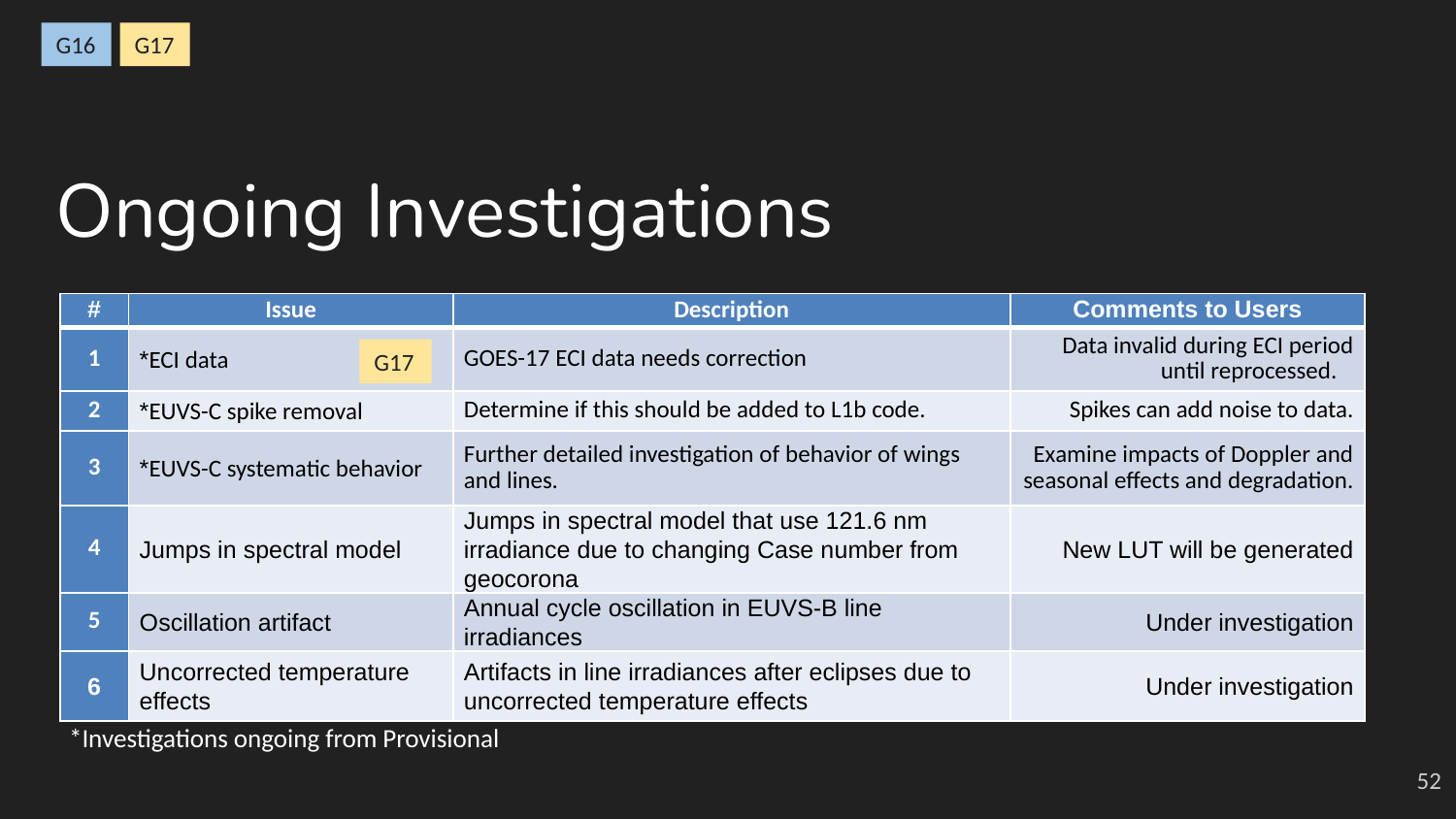

G16
G17
# Ongoing Investigations

| # | Issue | Description | Comments to Users |
| --- | --- | --- | --- |
| 1 | \*ECI data | GOES-17 ECI data needs correction | Data invalid during ECI period until reprocessed. |
| 2 | \*EUVS-C spike removal | Determine if this should be added to L1b code. | Spikes can add noise to data. |
| 3 | \*EUVS-C systematic behavior | Further detailed investigation of behavior of wings and lines. | Examine impacts of Doppler and seasonal effects and degradation. |
| 4 | Jumps in spectral model | Jumps in spectral model that use 121.6 nm irradiance due to changing Case number from geocorona | New LUT will be generated |
| 5 | Oscillation artifact | Annual cycle oscillation in EUVS-B line irradiances | Under investigation |
| 6 | Uncorrected temperature effects | Artifacts in line irradiances after eclipses due to uncorrected temperature effects | Under investigation |
G17
*Investigations ongoing from Provisional
52